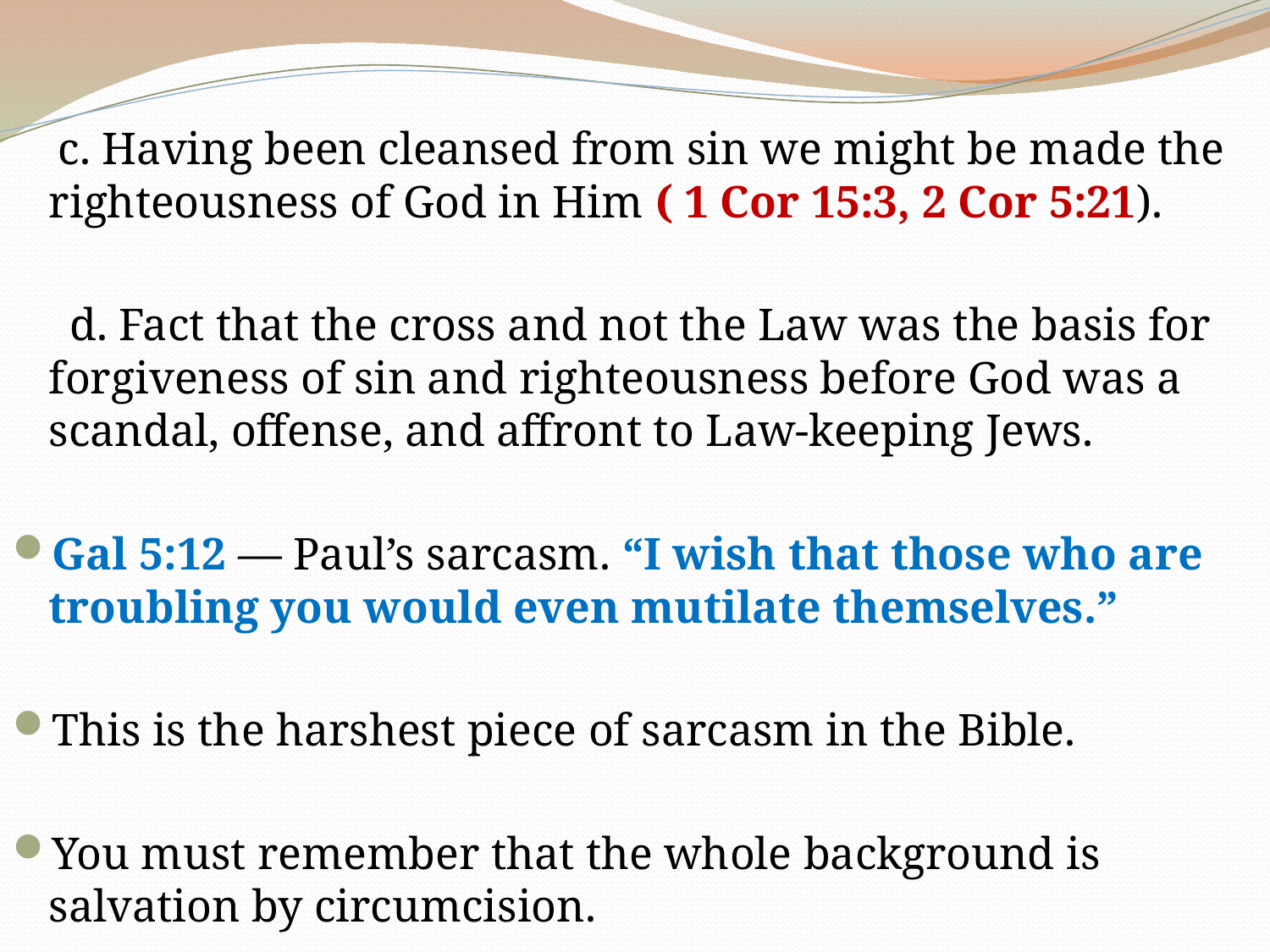

c. Having been cleansed from sin we might be made the righteousness of God in Him ( 1 Cor 15:3, 2 Cor 5:21).

     d. Fact that the cross and not the Law was the basis for forgiveness of sin and righteousness before God was a scandal, offense, and affront to Law-keeping Jews.

Gal 5:12 — Paul’s sarcasm. “I wish that those who are troubling you would even mutilate themselves.”

This is the harshest piece of sarcasm in the Bible.

You must remember that the whole background is salvation by circumcision.